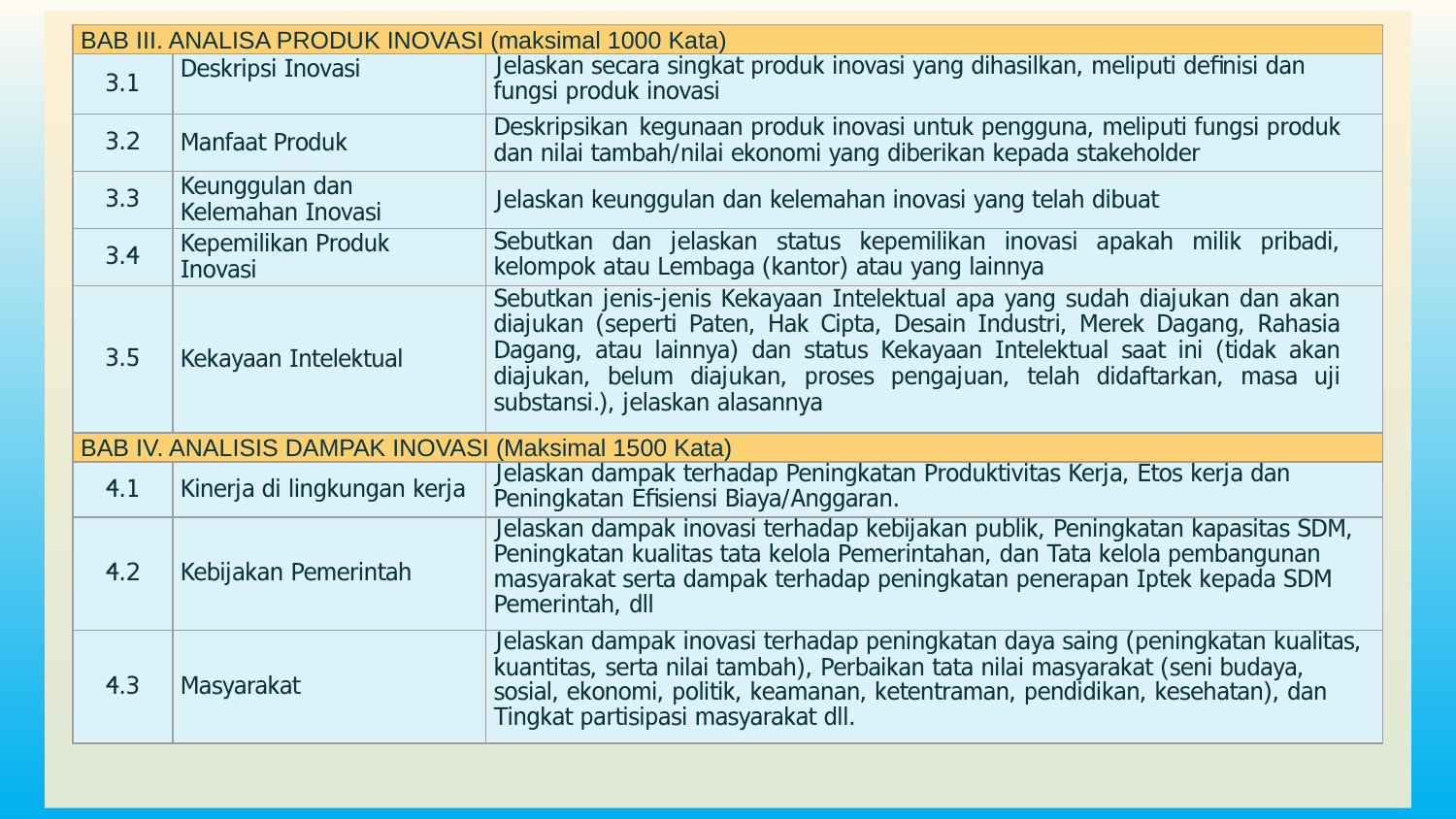

| BAB III. ANALISA PRODUK INOVASI (maksimal 1000 Kata) |  |  |
| --- | --- | --- |
| 3.1 | Deskripsi Inovasi | Jelaskan secara singkat produk inovasi yang dihasilkan, meliputi definisi dan fungsi produk inovasi |
| 3.2 | Manfaat Produk | Deskripsikan kegunaan produk inovasi untuk pengguna, meliputi fungsi produk dan nilai tambah/nilai ekonomi yang diberikan kepada stakeholder |
| 3.3 | Keunggulan dan Kelemahan Inovasi | Jelaskan keunggulan dan kelemahan inovasi yang telah dibuat |
| 3.4 | Kepemilikan Produk Inovasi | Sebutkan dan jelaskan status kepemilikan inovasi apakah milik pribadi, kelompok atau Lembaga (kantor) atau yang lainnya |
| 3.5 | Kekayaan Intelektual | Sebutkan jenis-jenis Kekayaan Intelektual apa yang sudah diajukan dan akan diajukan (seperti Paten, Hak Cipta, Desain Industri, Merek Dagang, Rahasia Dagang, atau lainnya) dan status Kekayaan Intelektual saat ini (tidak akan diajukan, belum diajukan, proses pengajuan, telah didaftarkan, masa uji substansi.), jelaskan alasannya |
| BAB IV. ANALISIS DAMPAK INOVASI (Maksimal 1500 Kata) |  |  |
| 4.1 | Kinerja di lingkungan kerja | Jelaskan dampak terhadap Peningkatan Produktivitas Kerja, Etos kerja dan Peningkatan Efisiensi Biaya/Anggaran. |
| 4.2 | Kebijakan Pemerintah | Jelaskan dampak inovasi terhadap kebijakan publik, Peningkatan kapasitas SDM, Peningkatan kualitas tata kelola Pemerintahan, dan Tata kelola pembangunan masyarakat serta dampak terhadap peningkatan penerapan Iptek kepada SDM Pemerintah, dll |
| 4.3 | Masyarakat | Jelaskan dampak inovasi terhadap peningkatan daya saing (peningkatan kualitas, kuantitas, serta nilai tambah), Perbaikan tata nilai masyarakat (seni budaya, sosial, ekonomi, politik, keamanan, ketentraman, pendidikan, kesehatan), dan Tingkat partisipasi masyarakat dll. |